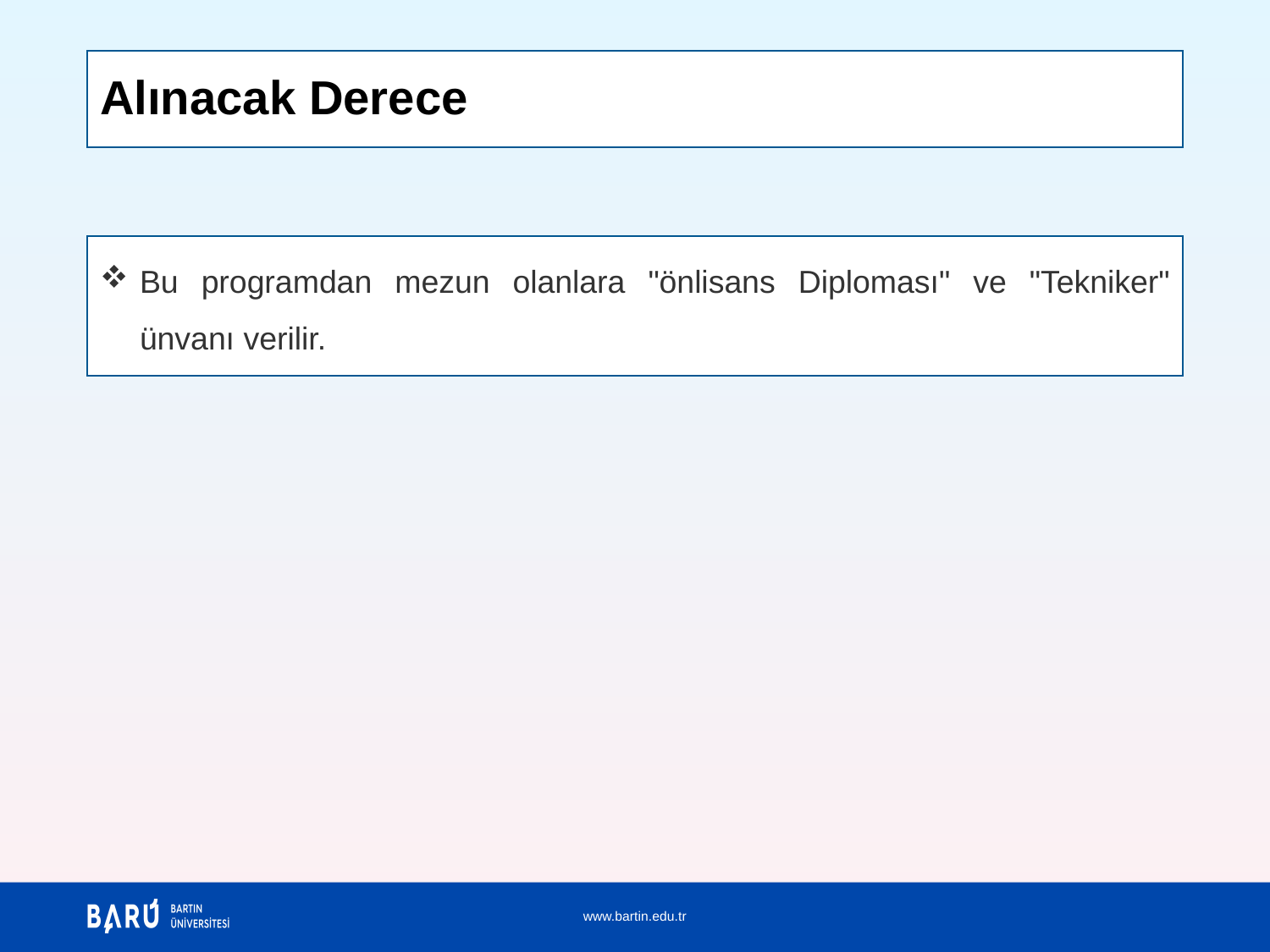

# Alınacak Derece
Bu programdan mezun olanlara "önlisans Diploması" ve "Tekniker" ünvanı verilir.